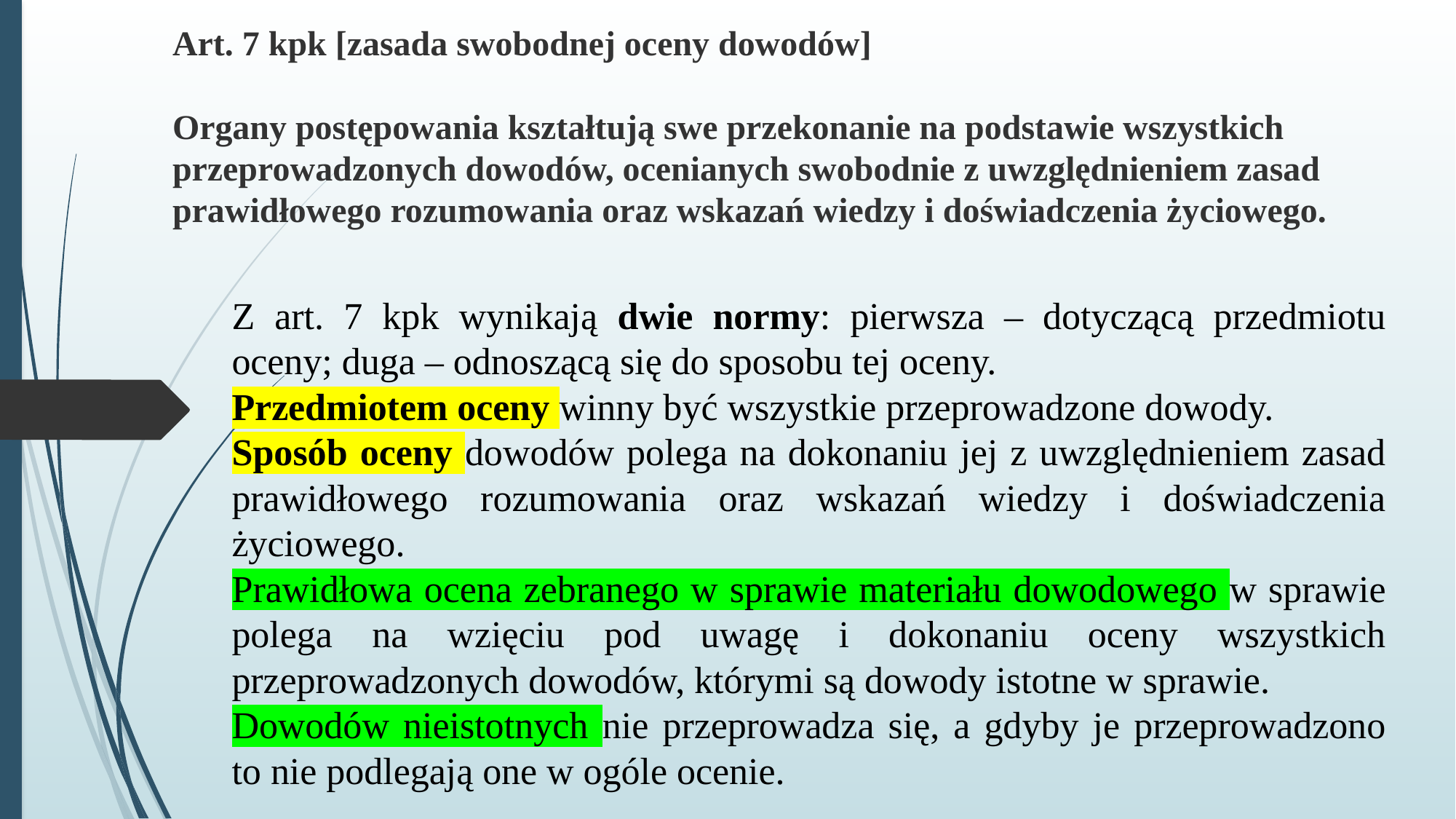

# Art. 7 kpk [zasada swobodnej oceny dowodów] Organy postępowania kształtują swe przekonanie na podstawie wszystkich przeprowadzonych dowodów, ocenianych swobodnie z uwzględnieniem zasad prawidłowego rozumowania oraz wskazań wiedzy i doświadczenia życiowego.
Z art. 7 kpk wynikają dwie normy: pierwsza – dotyczącą przedmiotu oceny; duga – odnoszącą się do sposobu tej oceny.
Przedmiotem oceny winny być wszystkie przeprowadzone dowody.
Sposób oceny dowodów polega na dokonaniu jej z uwzględnieniem zasad prawidłowego rozumowania oraz wskazań wiedzy i doświadczenia życiowego.
Prawidłowa ocena zebranego w sprawie materiału dowodowego w sprawie polega na wzięciu pod uwagę i dokonaniu oceny wszystkich przeprowadzonych dowodów, którymi są dowody istotne w sprawie.
Dowodów nieistotnych nie przeprowadza się, a gdyby je przeprowadzono to nie podlegają one w ogóle ocenie.